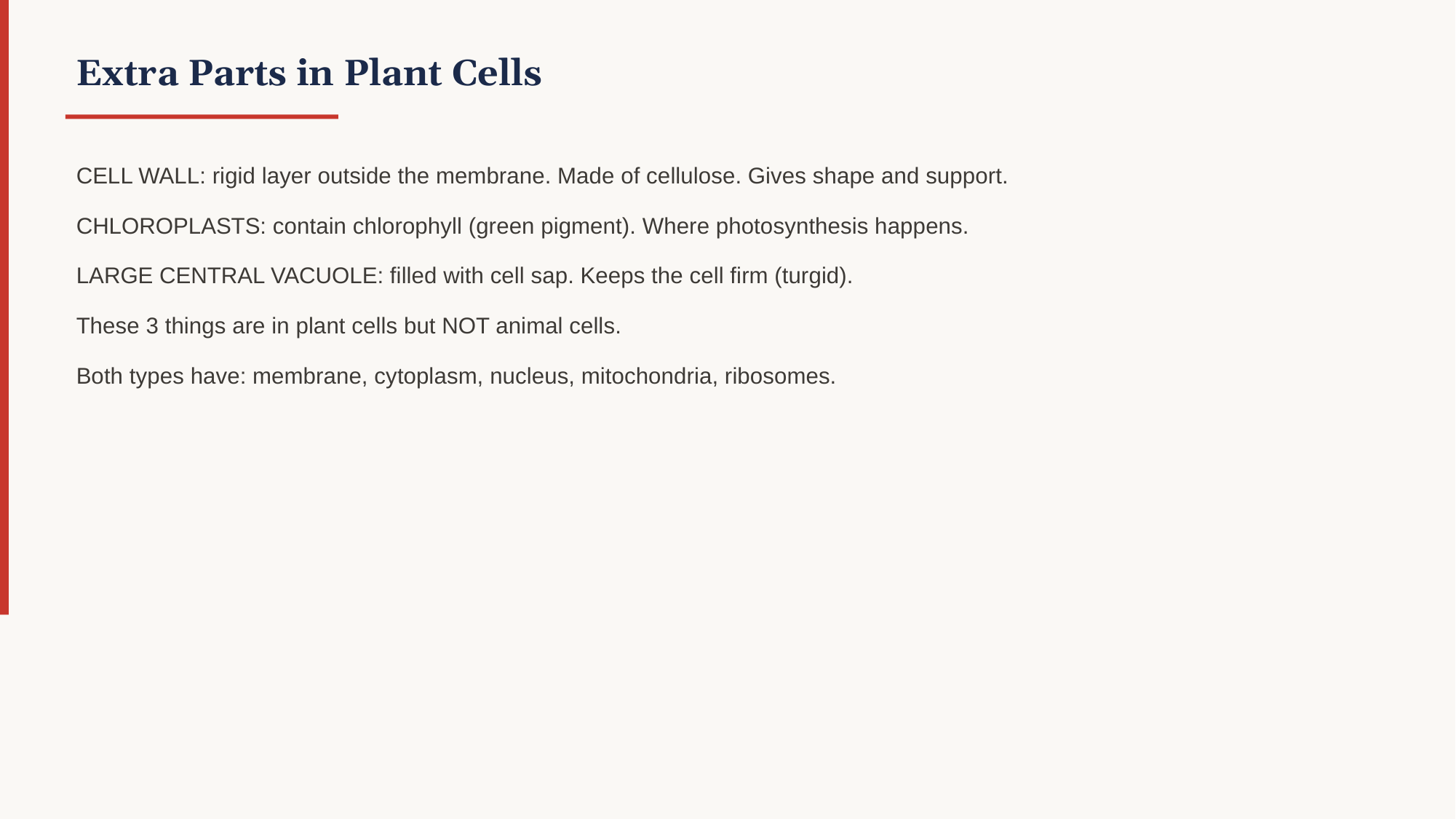

Extra Parts in Plant Cells

CELL WALL: rigid layer outside the membrane. Made of cellulose. Gives shape and support.
CHLOROPLASTS: contain chlorophyll (green pigment). Where photosynthesis happens.
LARGE CENTRAL VACUOLE: filled with cell sap. Keeps the cell firm (turgid).
These 3 things are in plant cells but NOT animal cells.
Both types have: membrane, cytoplasm, nucleus, mitochondria, ribosomes.